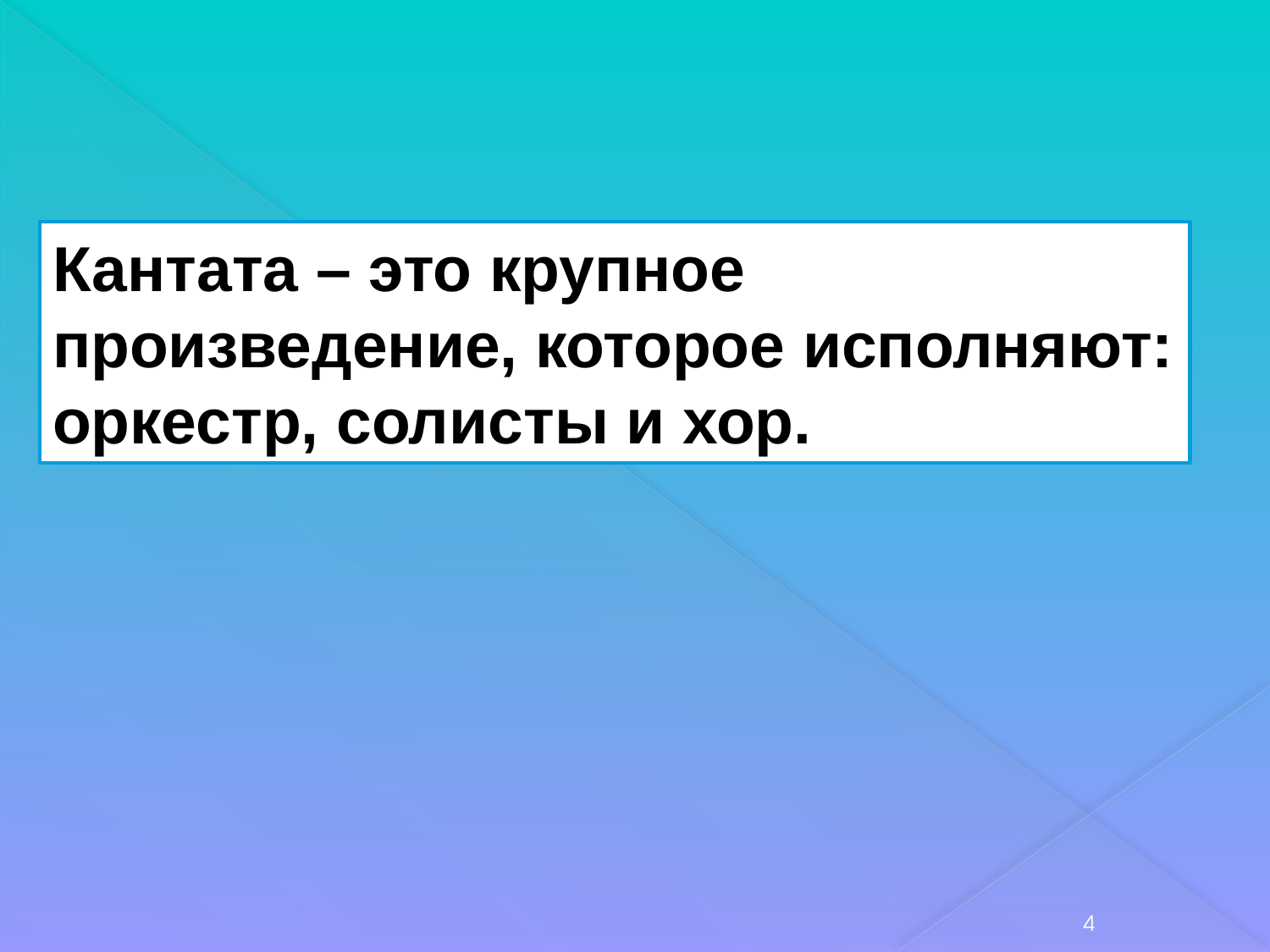

Кантата – это крупное произведение, которое исполняют: оркестр, солисты и хор.
4